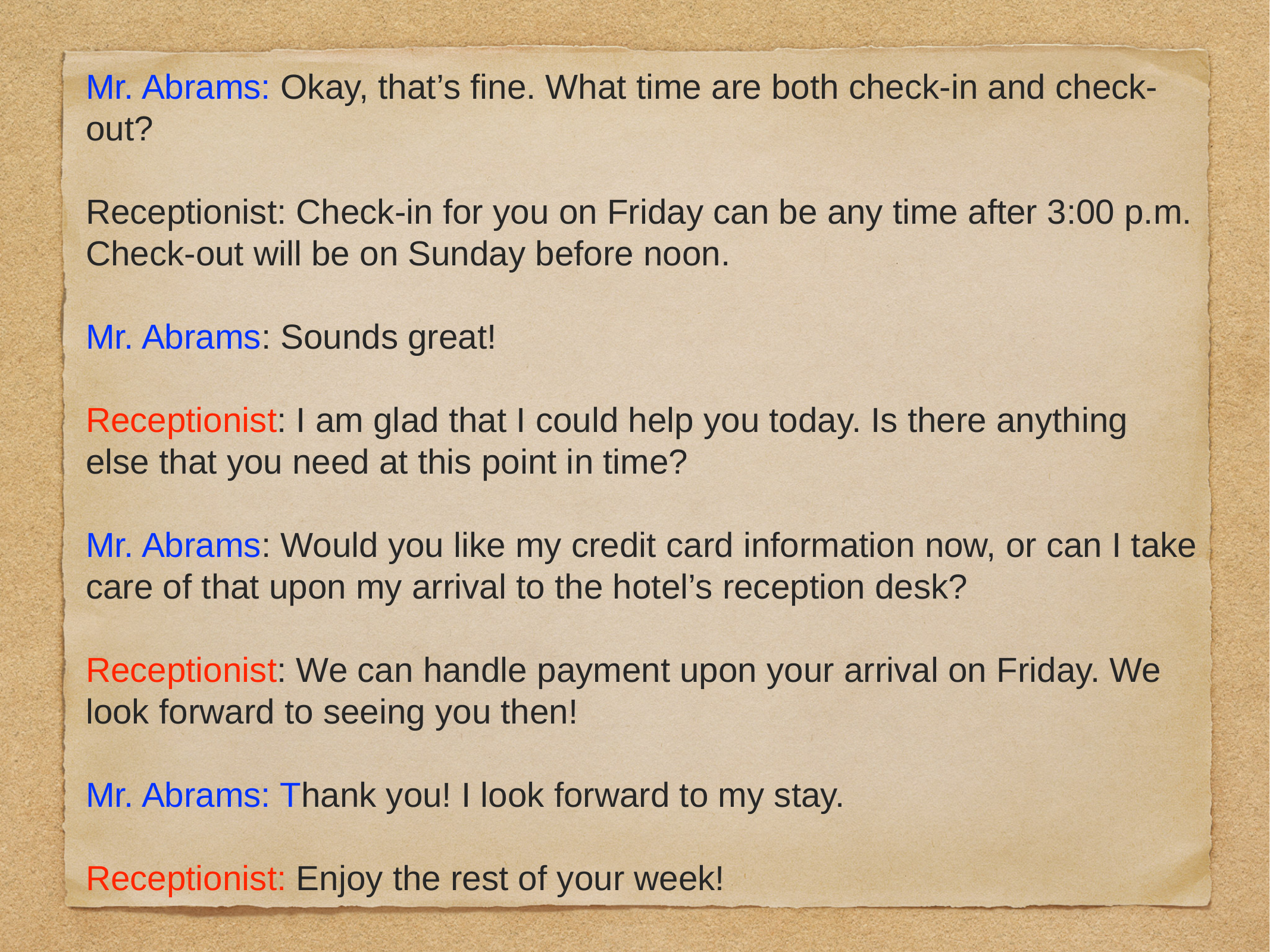

Mr. Abrams: Okay, that’s fine. What time are both check-in and check-out?

Receptionist: Check-in for you on Friday can be any time after 3:00 p.m. Check-out will be on Sunday before noon.

Mr. Abrams: Sounds great!

Receptionist: I am glad that I could help you today. Is there anything else that you need at this point in time?

Mr. Abrams: Would you like my credit card information now, or can I take care of that upon my arrival to the hotel’s reception desk?

Receptionist: We can handle payment upon your arrival on Friday. We look forward to seeing you then!

Mr. Abrams: Thank you! I look forward to my stay.

Receptionist: Enjoy the rest of your week!